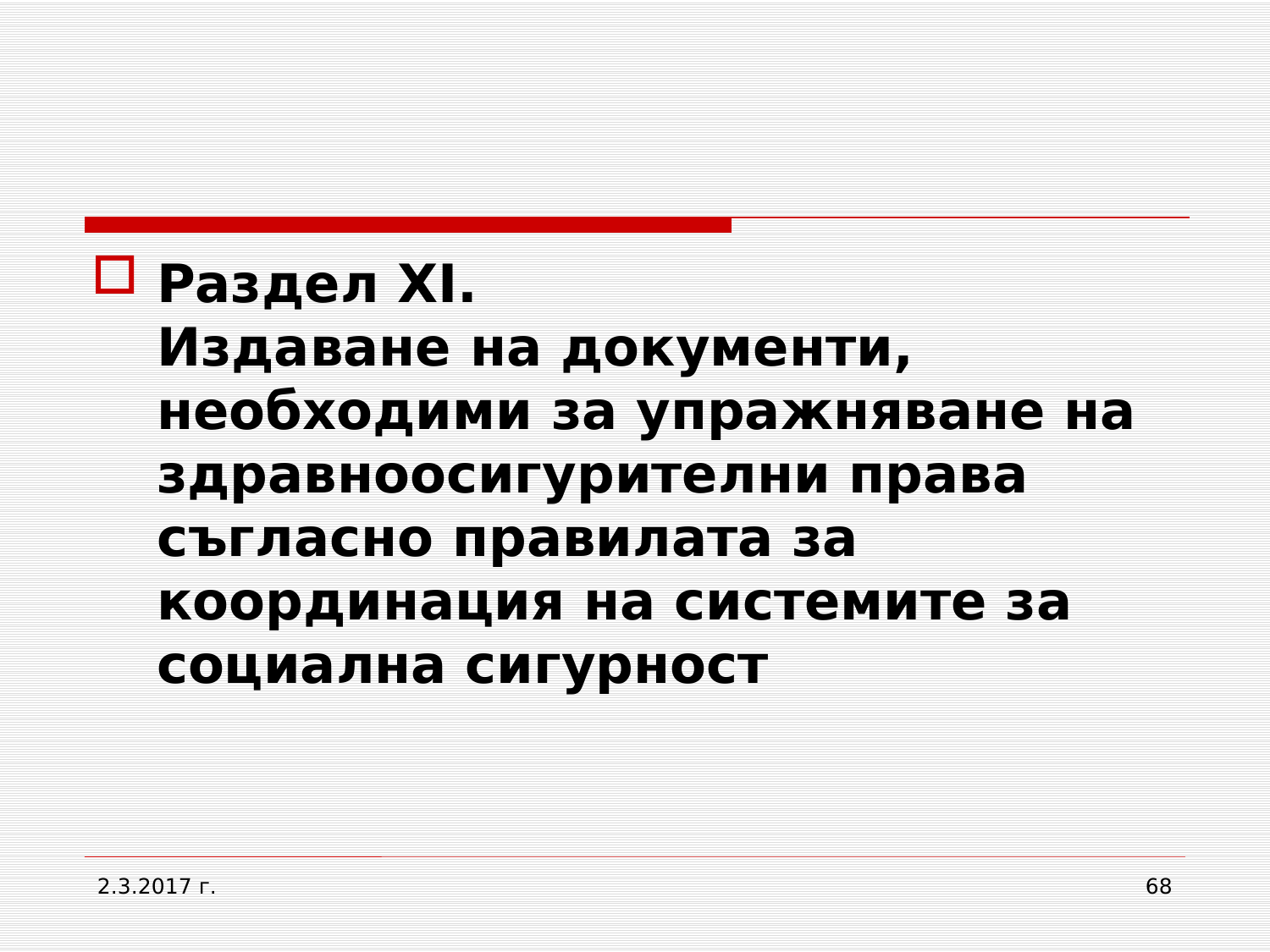

Раздел XI.
Издаване на документи, необходими за упражняване на здравноосигурителни права съгласно правилата за координация на системите за социална сигурност
2.3.2017 г.
68